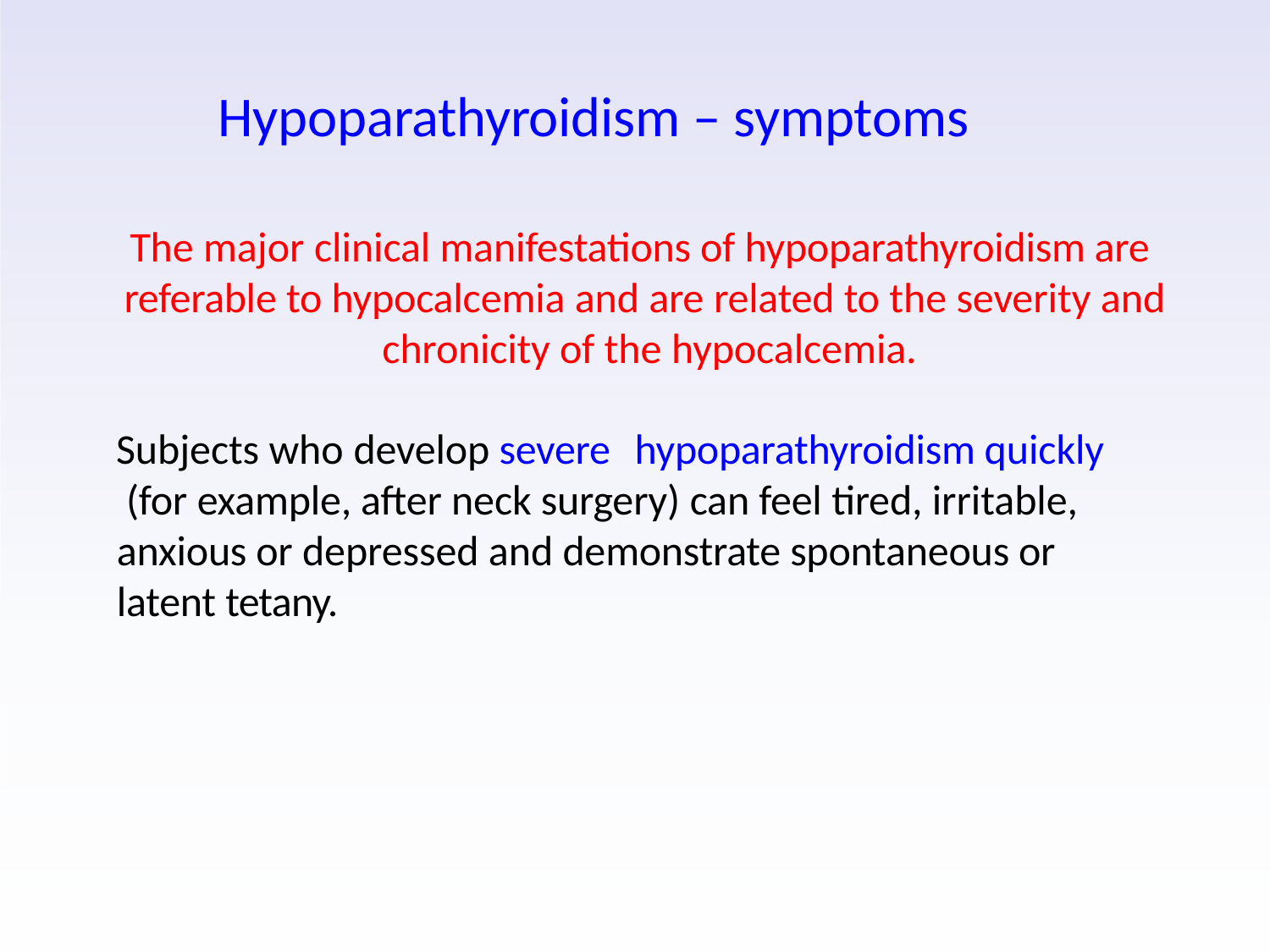

# Hypoparathyroidism – symptoms
The major clinical manifestations of hypoparathyroidism are  referable to hypocalcemia and are related to the severity and  chronicity of the hypocalcemia.

Subjects who develop severe	hypoparathyroidism quickly  (for example, after neck surgery) can feel tired, irritable,  anxious or depressed and demonstrate spontaneous or  latent tetany.